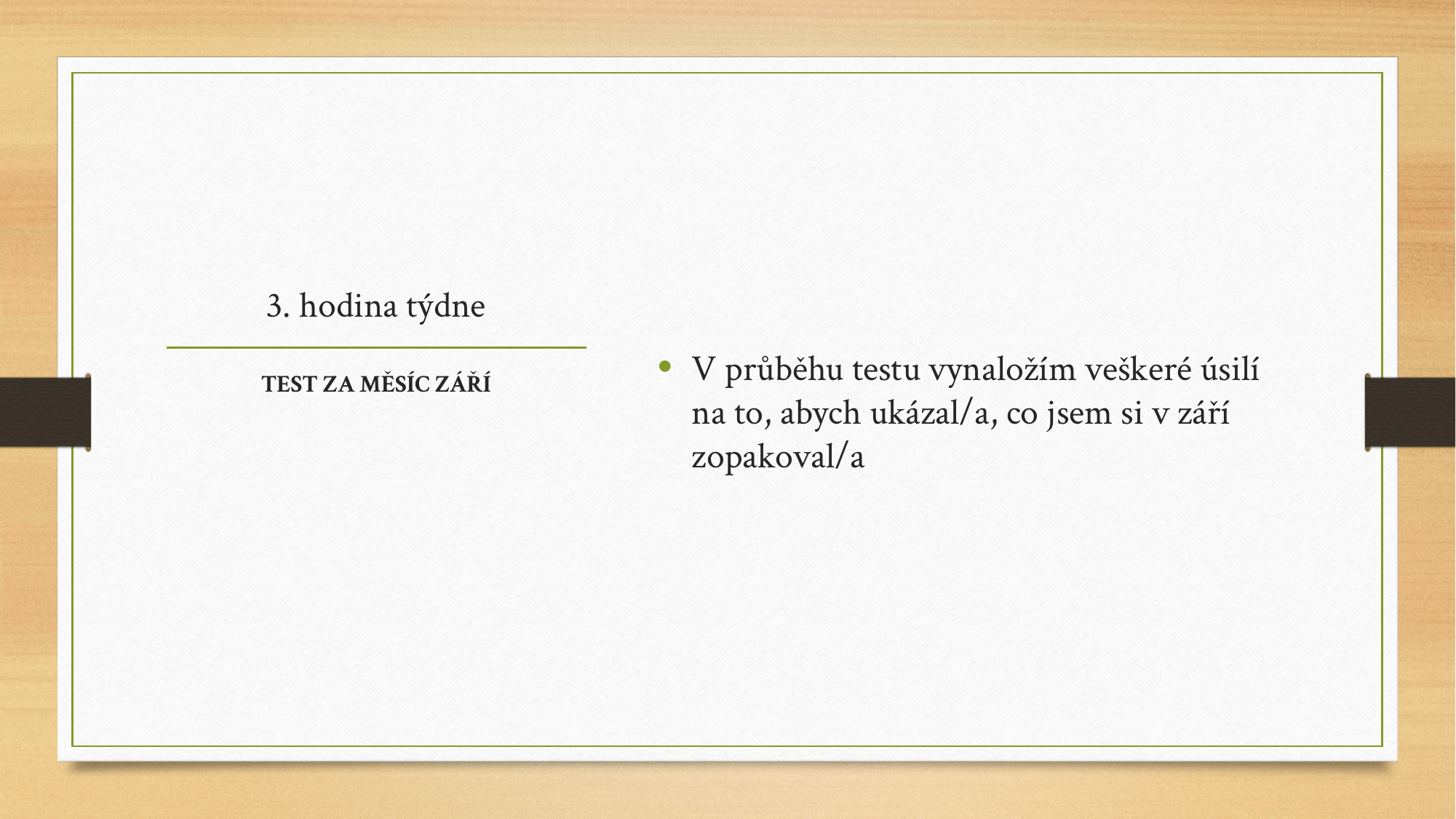

V průběhu testu vynaložím veškeré úsilí na to, abych ukázal/a, co jsem si v září zopakoval/a
# 3. hodina týdne
TEST ZA MĚSÍC ZÁŘÍ